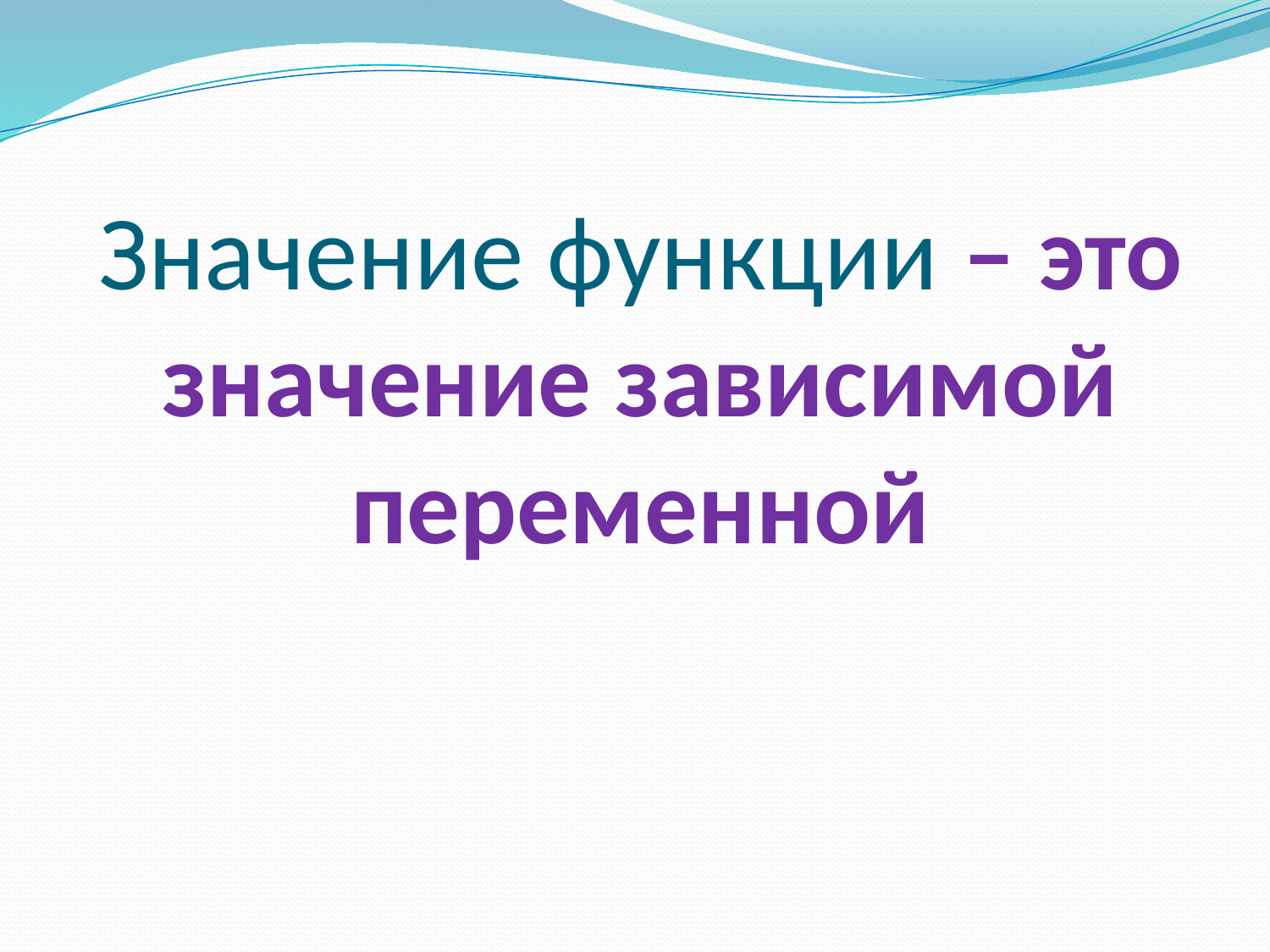

# Значение функции – это значение зависимой переменной